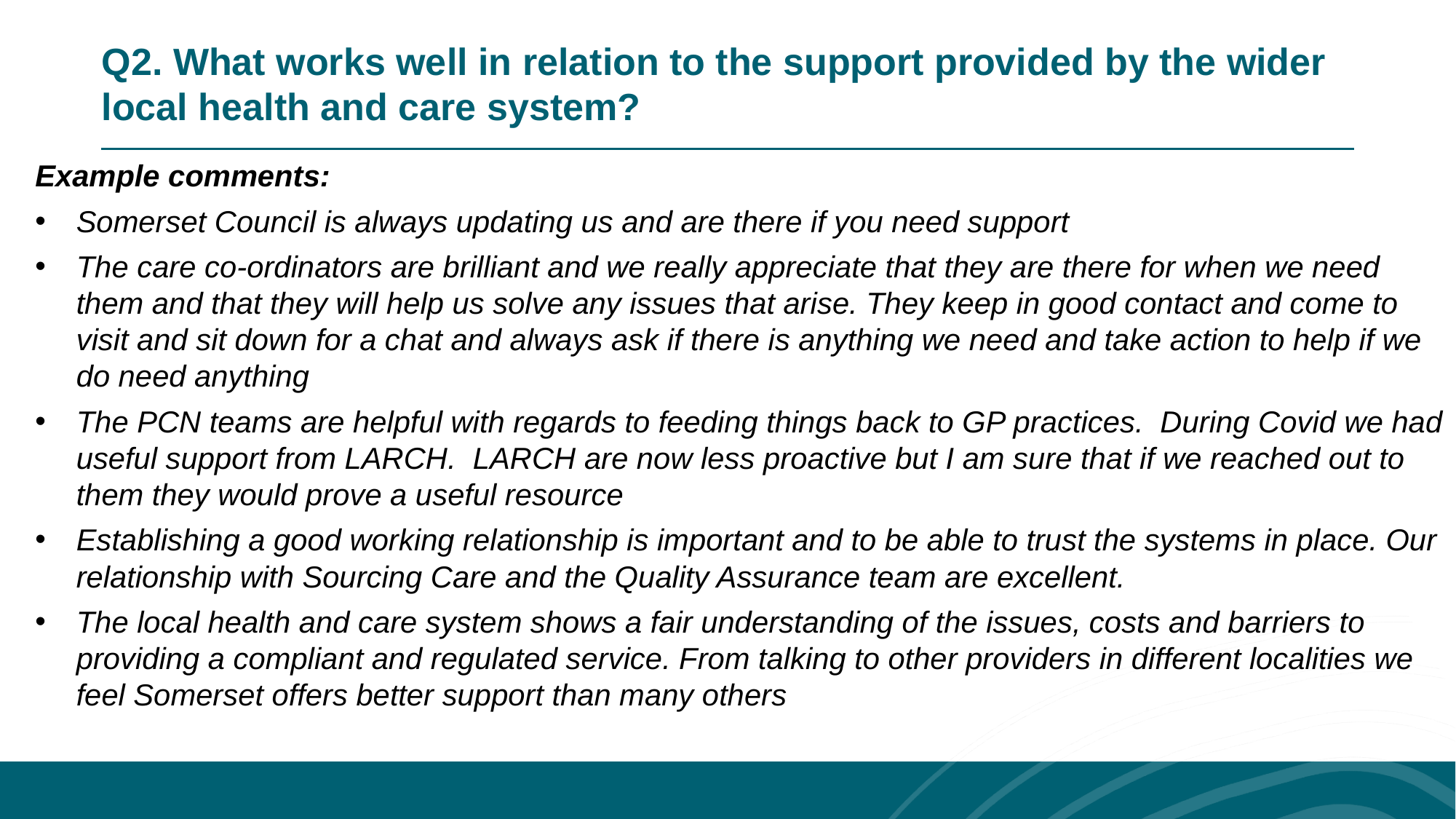

Q2. What works well in relation to the support provided by the wider local health and care system?
Example comments:

Somerset Council is always updating us and are there if you need support

The care co-ordinators are brilliant and we really appreciate that they are there for when we need them and that they will help us solve any issues that arise. They keep in good contact and come to visit and sit down for a chat and always ask if there is anything we need and take action to help if we do need anything

The PCN teams are helpful with regards to feeding things back to GP practices.  During Covid we had useful support from LARCH.  LARCH are now less proactive but I am sure that if we reached out to them they would prove a useful resource

Establishing a good working relationship is important and to be able to trust the systems in place. Our relationship with Sourcing Care and the Quality Assurance team are excellent.

The local health and care system shows a fair understanding of the issues, costs and barriers to providing a compliant and regulated service. From talking to other providers in different localities we feel Somerset offers better support than many others